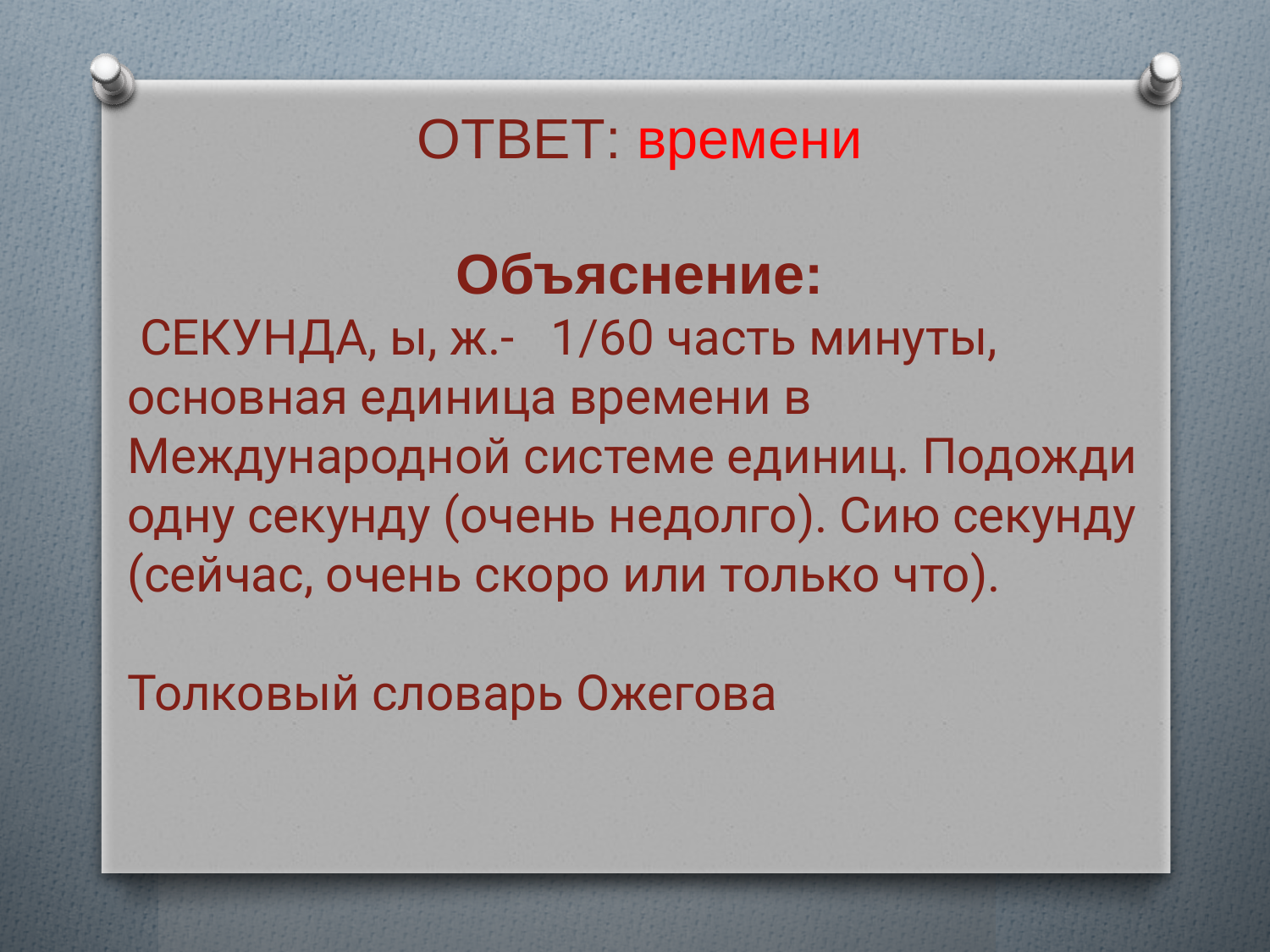

ОТВЕТ: времени

Объяснение:
 СЕКУНДА, ы, ж.-   1/60 часть минуты, основная единица времени в Международной системе единиц. Подожди одну секунду (очень недолго). Сию секунду (сейчас, очень скоро или только что).
Толковый словарь Ожегова